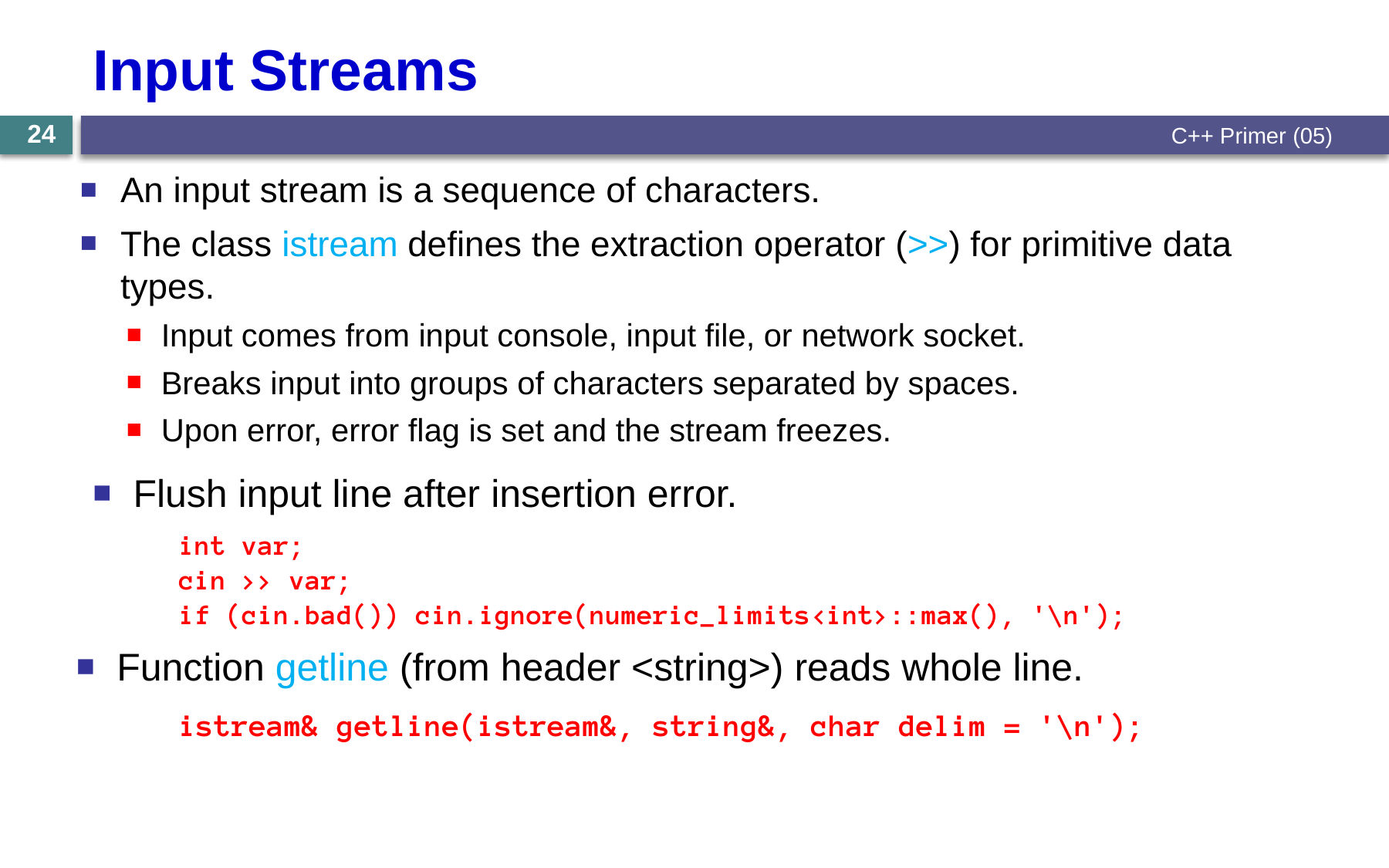

# Input Streams
24
C++ Primer (05)
An input stream is a sequence of characters.
The class istream defines the extraction operator (>>) for primitive data types.
Input comes from input console, input file, or network socket.
Breaks input into groups of characters separated by spaces.
Upon error, error flag is set and the stream freezes.
Flush input line after insertion error.
int var;
cin >> var;
if (cin.bad()) cin.ignore(numeric_limits<int>::max(), '\n');
Function getline (from header <string>) reads whole line.
istream& getline(istream&, string&, char delim = '\n');